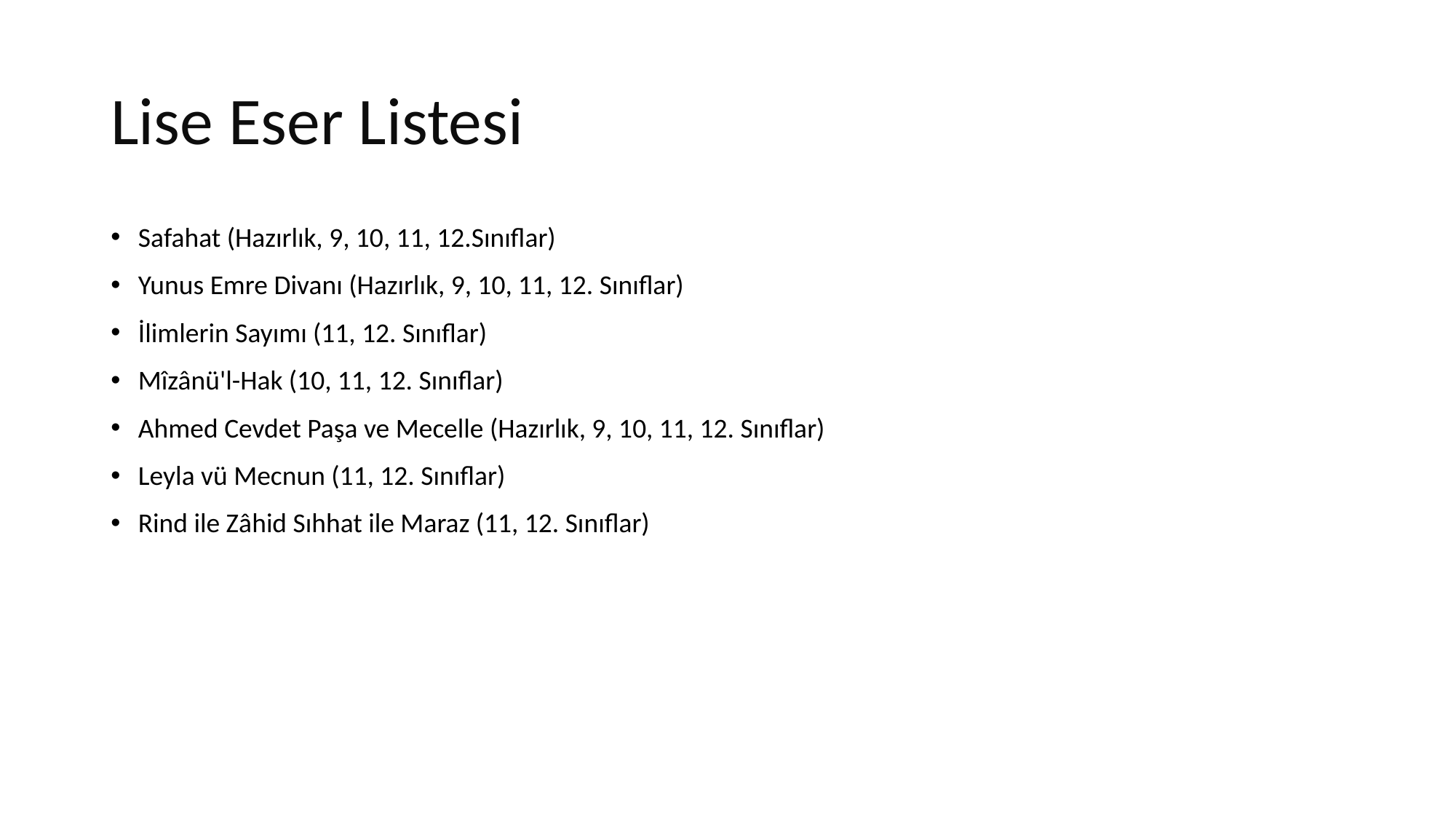

# Lise Eser Listesi
Safahat (Hazırlık, 9, 10, 11, 12.Sınıflar)
Yunus Emre Divanı (Hazırlık, 9, 10, 11, 12. Sınıflar)
İlimlerin Sayımı (11, 12. Sınıflar)
Mîzânü'l-Hak (10, 11, 12. Sınıflar)
Ahmed Cevdet Paşa ve Mecelle (Hazırlık, 9, 10, 11, 12. Sınıflar)
Leyla vü Mecnun (11, 12. Sınıflar)
Rind ile Zâhid Sıhhat ile Maraz (11, 12. Sınıflar)